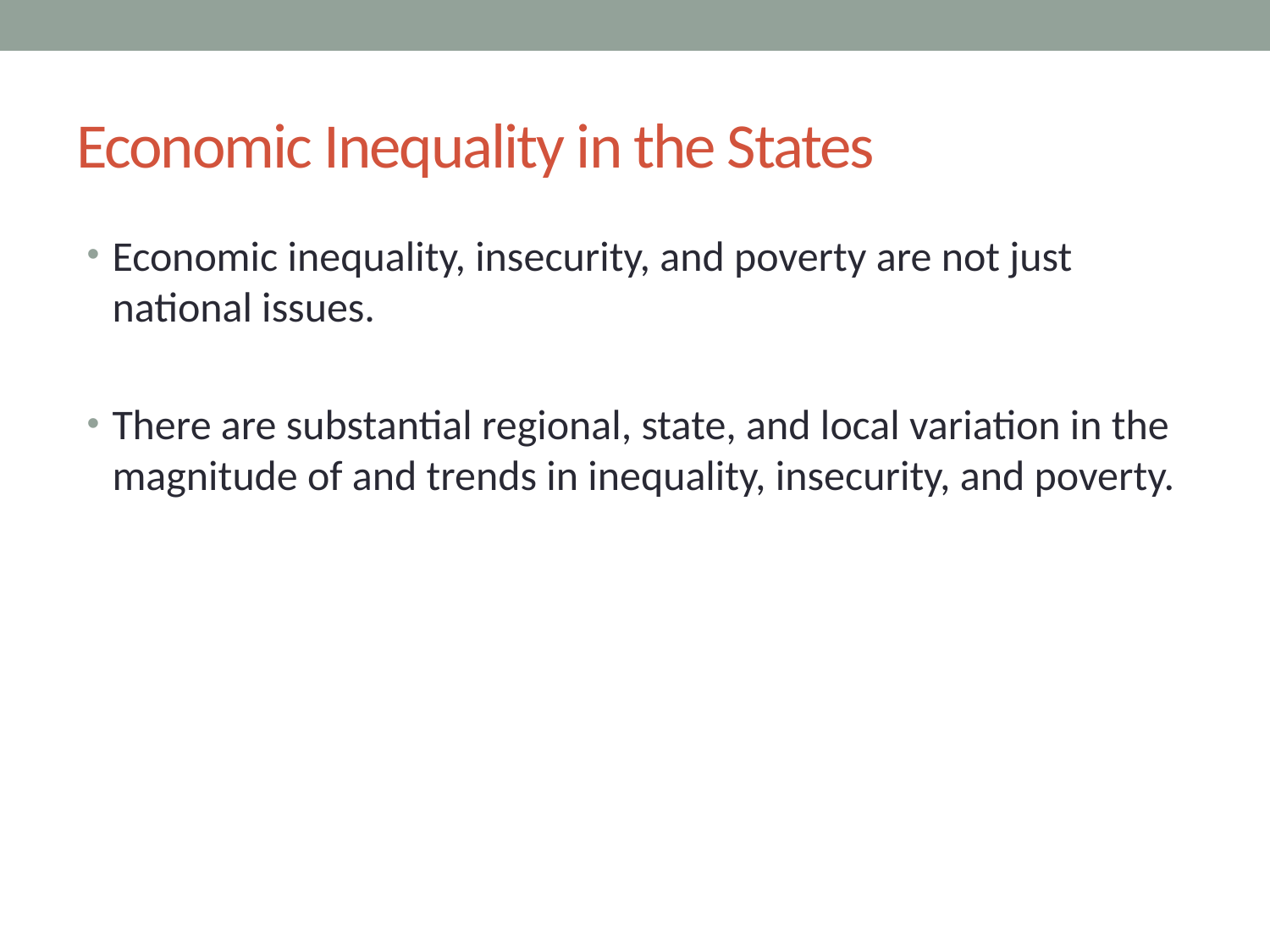

# Economic Inequality in the States
Economic inequality, insecurity, and poverty are not just national issues.

There are substantial regional, state, and local variation in the magnitude of and trends in inequality, insecurity, and poverty.